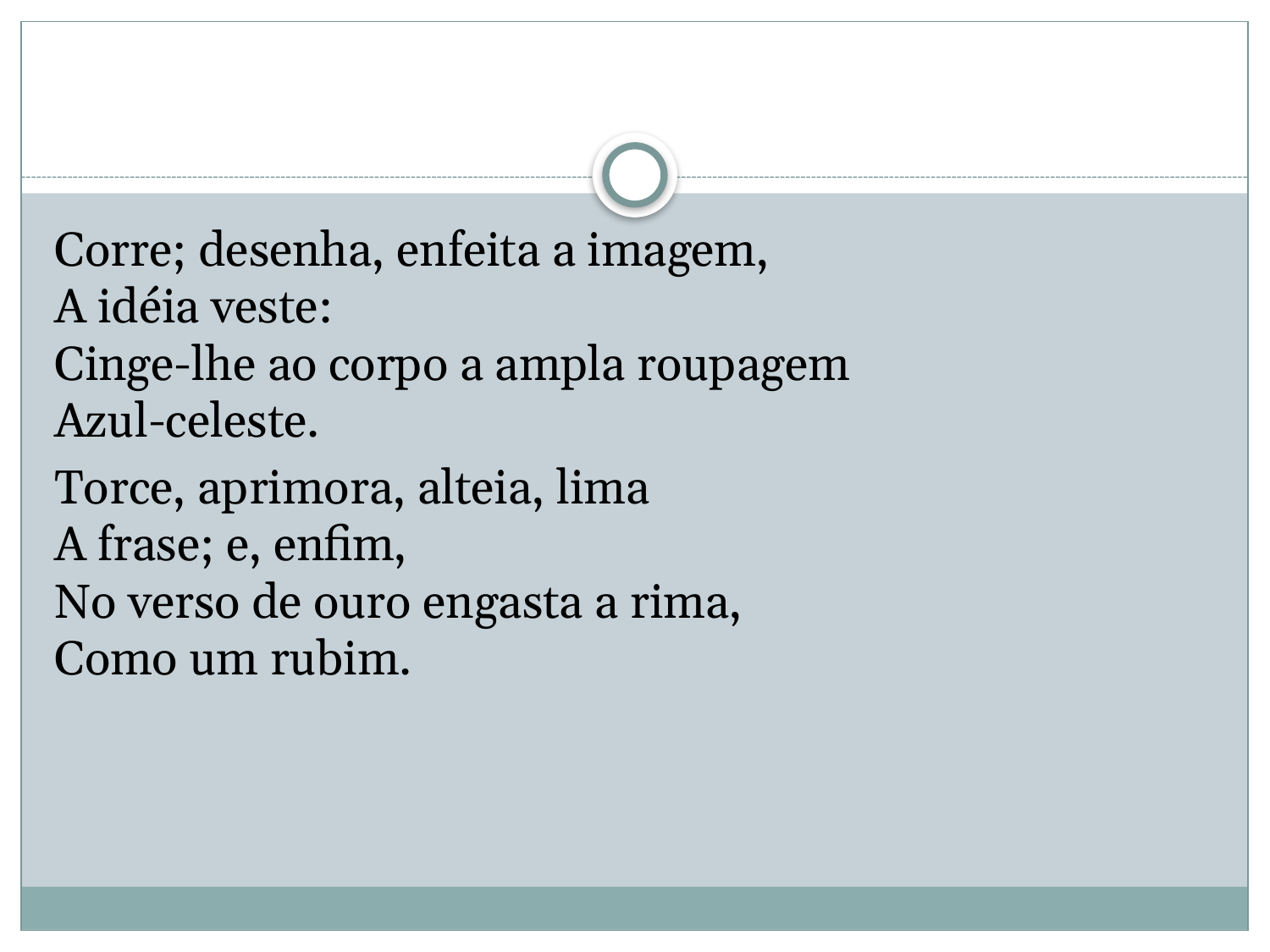

#
Corre; desenha, enfeita a imagem,
A idéia veste:
Cinge-lhe ao corpo a ampla roupagem
Azul-celeste.
Torce, aprimora, alteia, lima
A frase; e, enfim,
No verso de ouro engasta a rima,
Como um rubim.